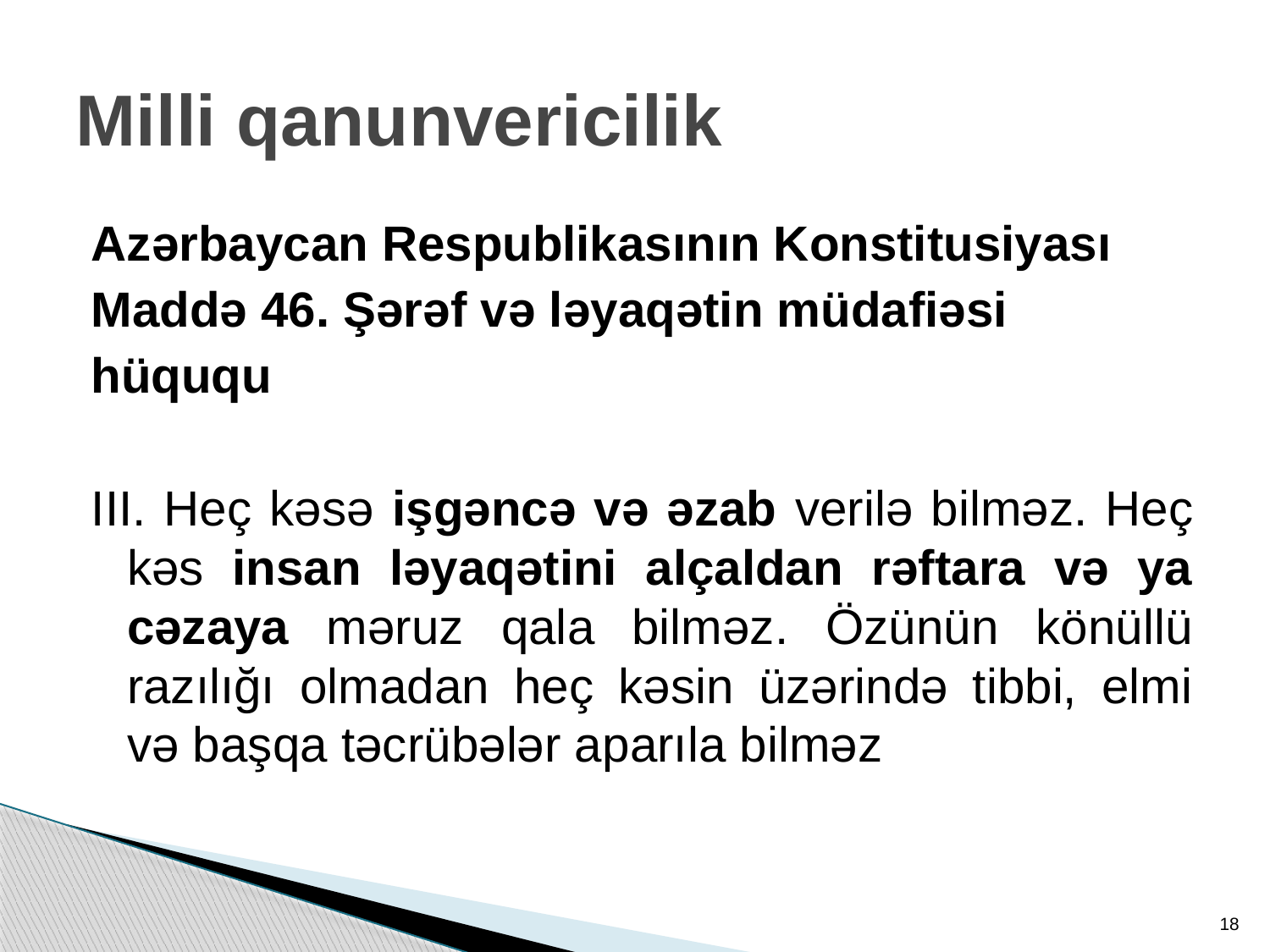

# Milli qanunvericilik
Azərbaycan Respublikasının Konstitusiyası
Maddə 46. Şərəf və ləyaqətin müdafiəsi
hüququ

III. Heç kəsə işgəncə və əzab verilə bilməz. Heç kəs insan ləyaqətini alçaldan rəftara və ya cəzaya məruz qala bilməz. Özünün könüllü razılığı olmadan heç kəsin üzərində tibbi, elmi və başqa təcrübələr aparıla bilməz
18